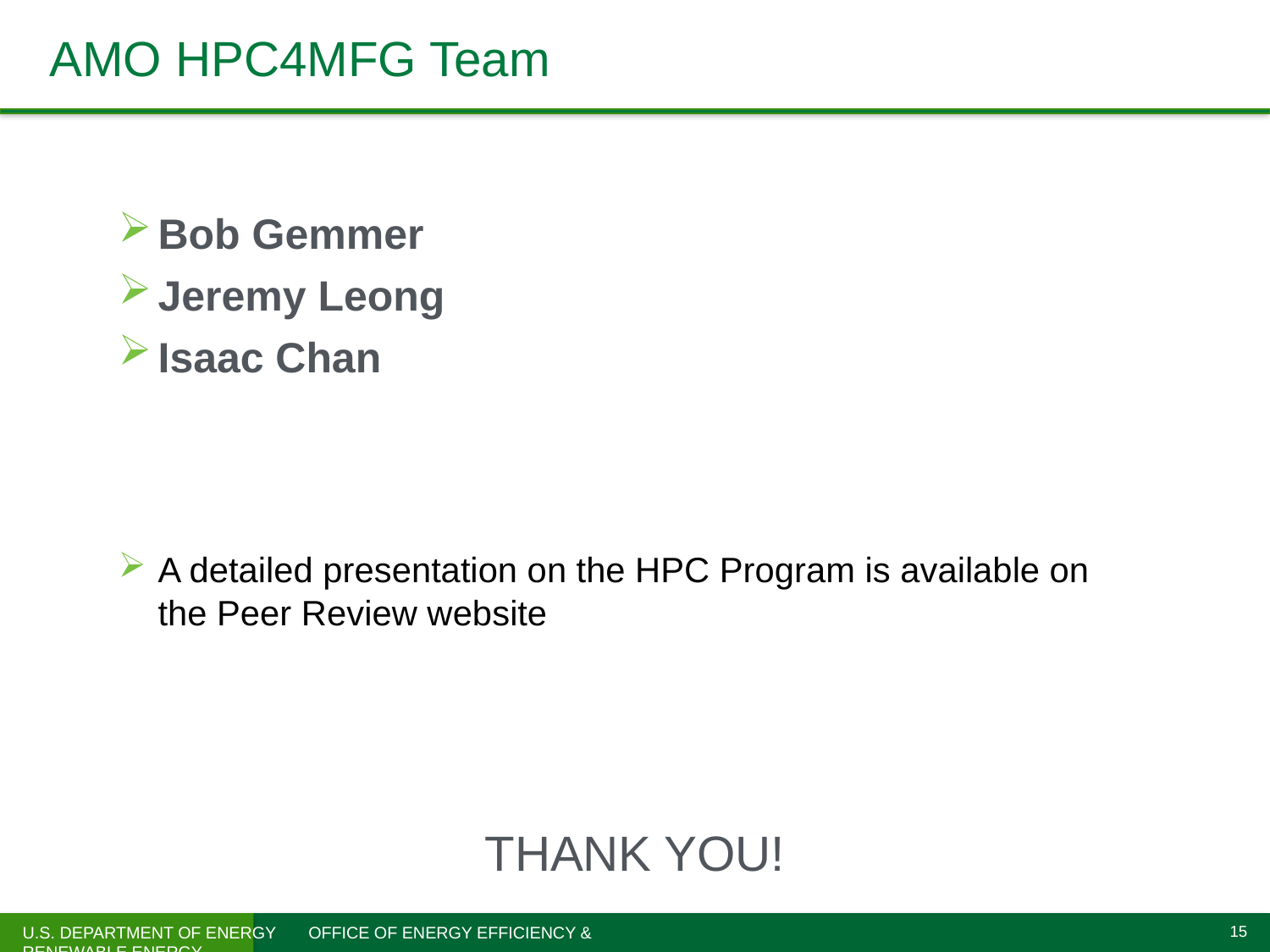

# AMO HPC4MFG Team
Bob Gemmer
Jeremy Leong
Isaac Chan

A detailed presentation on the HPC Program is available on the Peer Review website
THANK YOU!